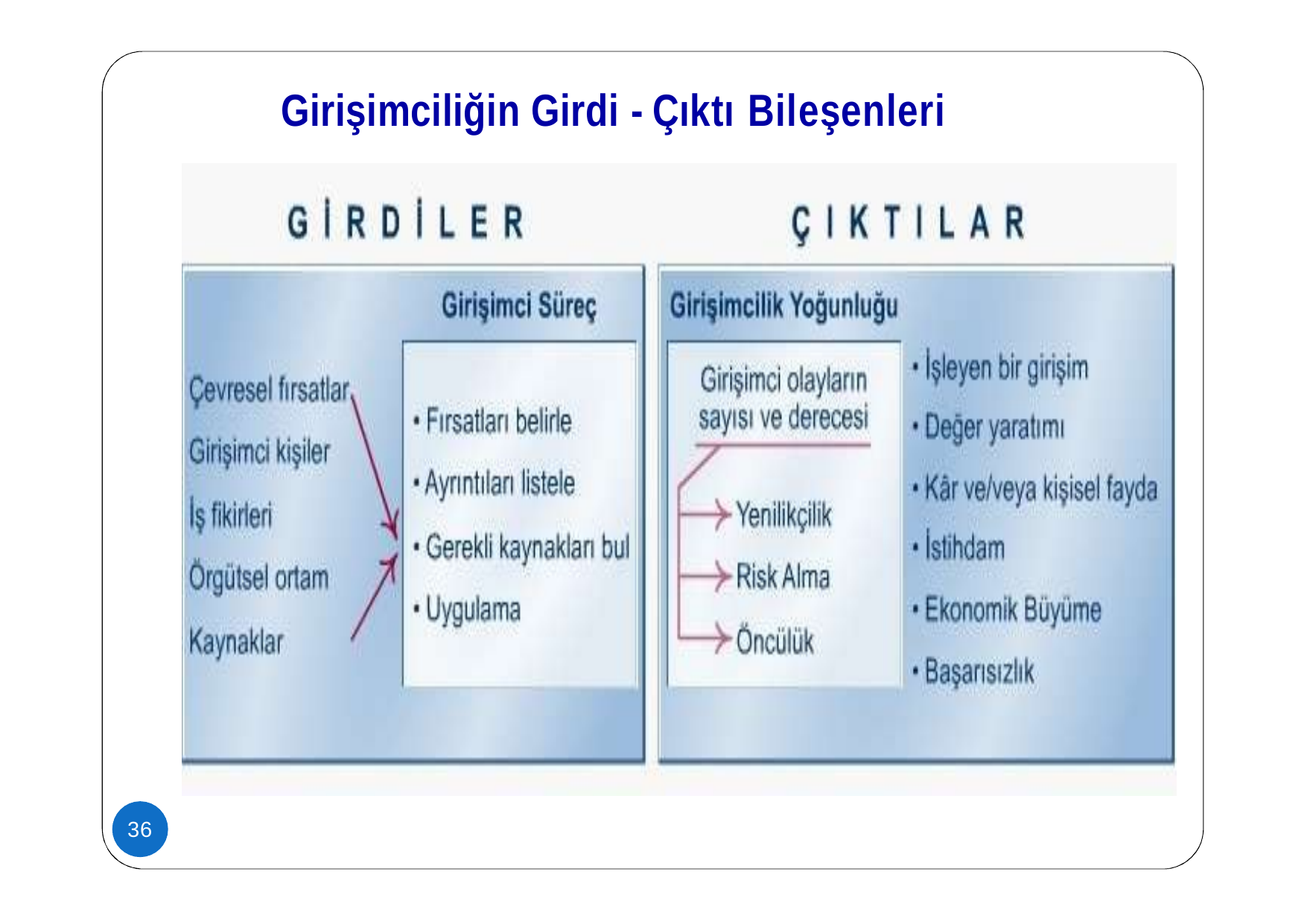

# Girişimciliğin Girdi - Çıktı Bileşenleri

36